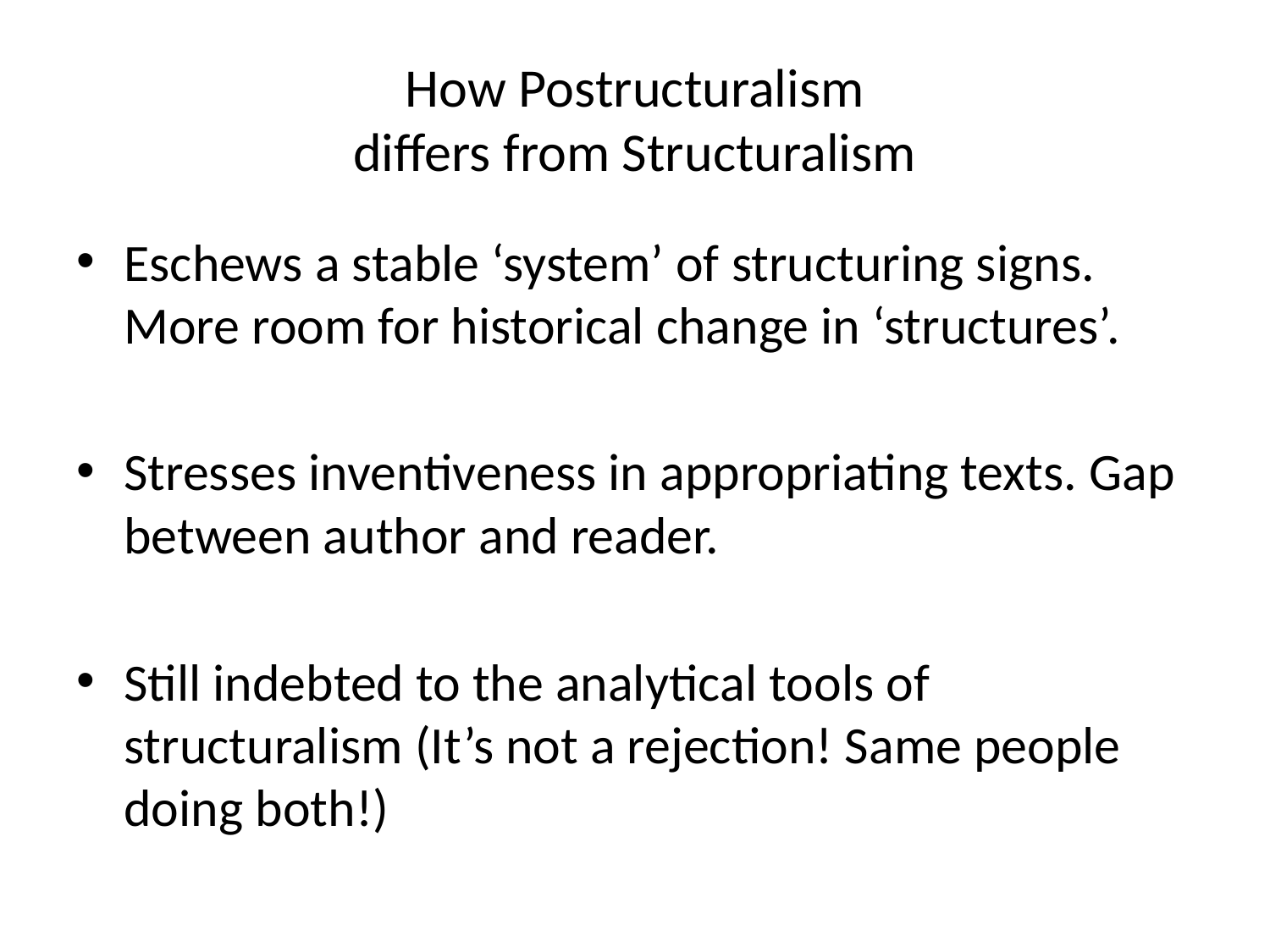

# How Postructuralism differs from Structuralism
Eschews a stable ‘system’ of structuring signs. More room for historical change in ‘structures’.

Stresses inventiveness in appropriating texts. Gap between author and reader.

Still indebted to the analytical tools of structuralism (It’s not a rejection! Same people doing both!)